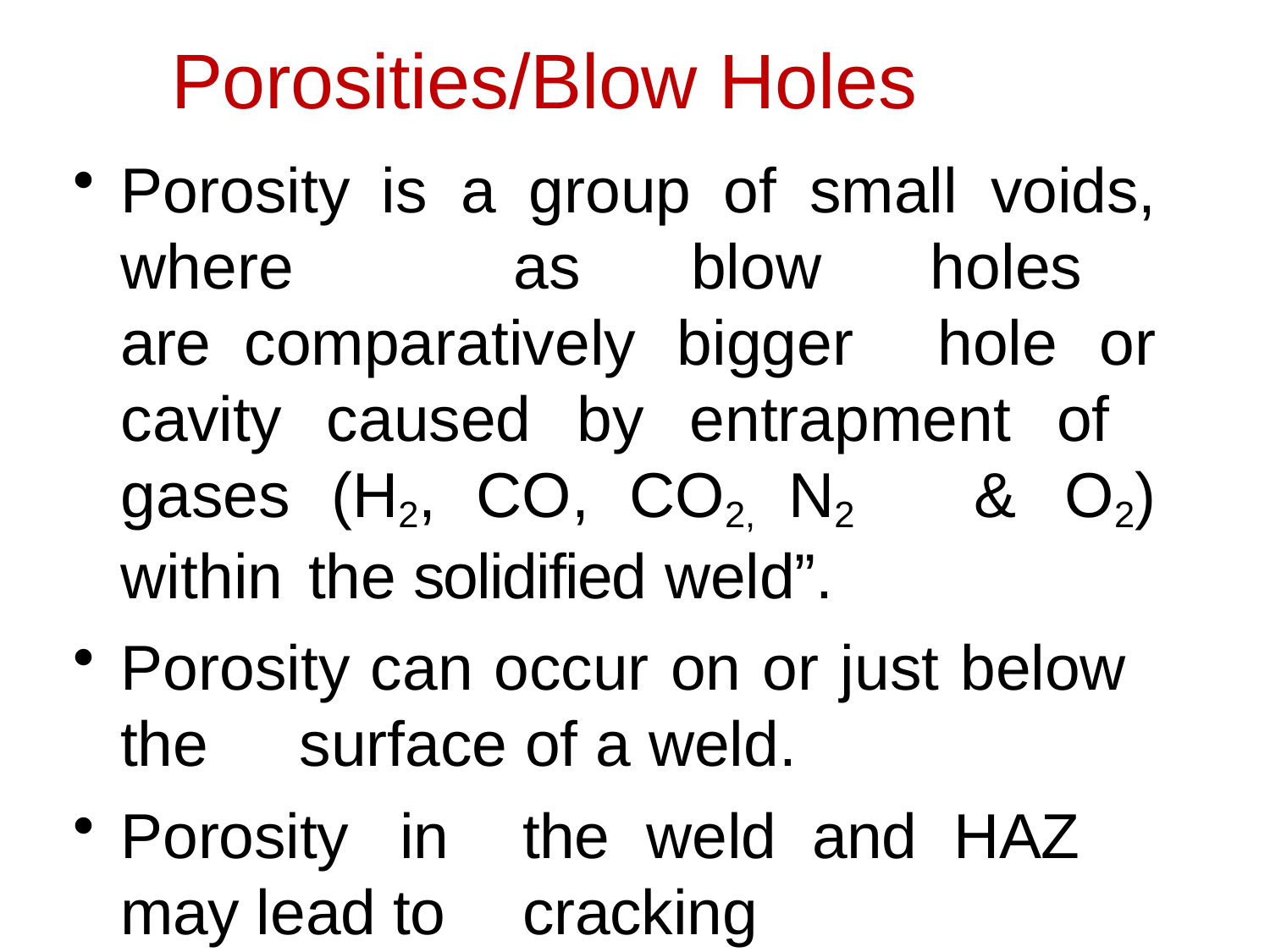

# Porosities/Blow Holes
Porosity is a group of small voids, where      as   blow   holes   are comparatively bigger  hole or cavity caused by entrapment of  gases (H2, CO, CO2, N2	& O2) within the solidified weld”.
Porosity can occur on or just below the	surface of a weld.
Porosity	in	the	weld	and	HAZ	may lead to	cracking